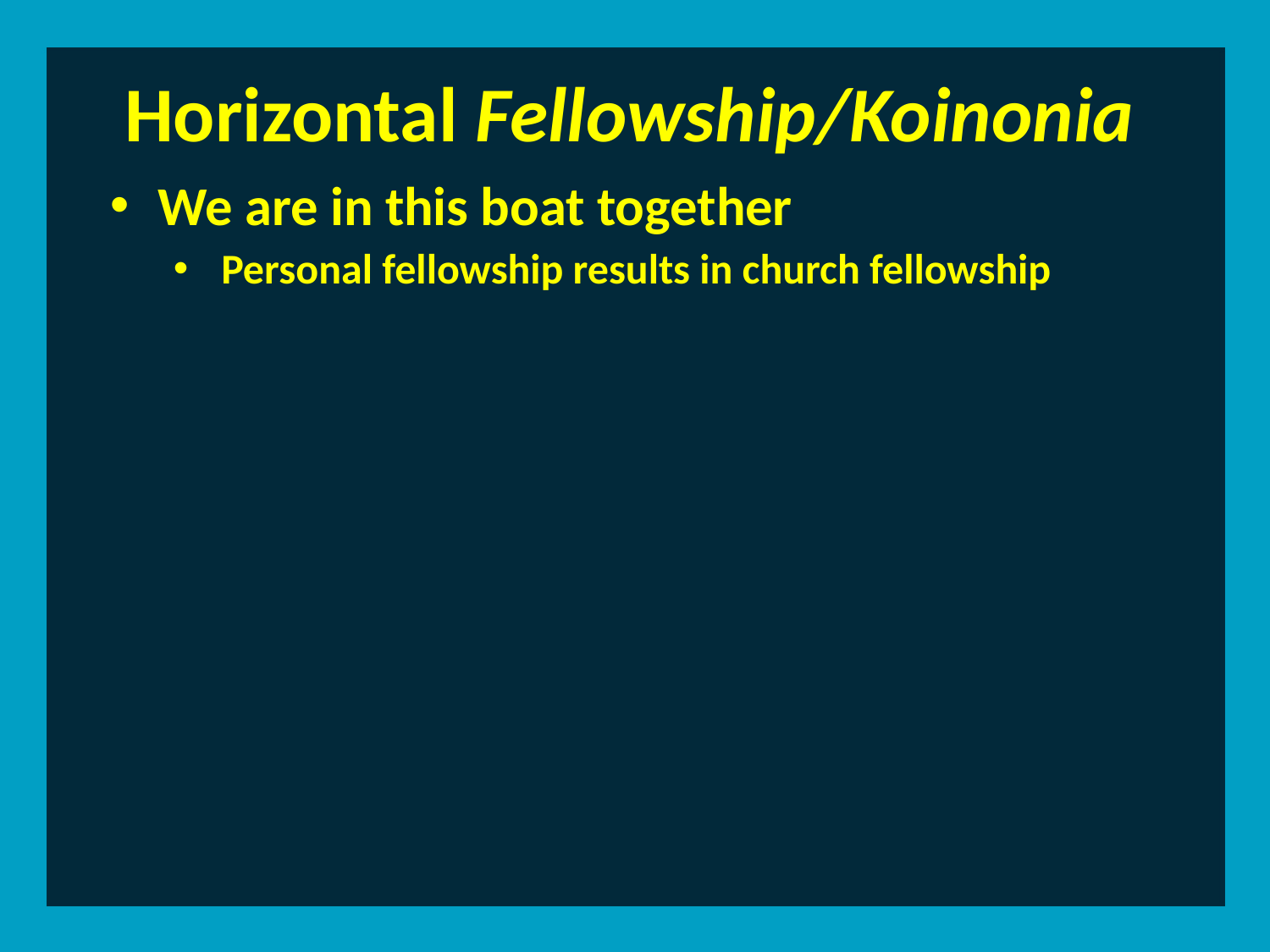

Horizontal Fellowship/Koinonia
We are in this boat together
Personal fellowship results in church fellowship